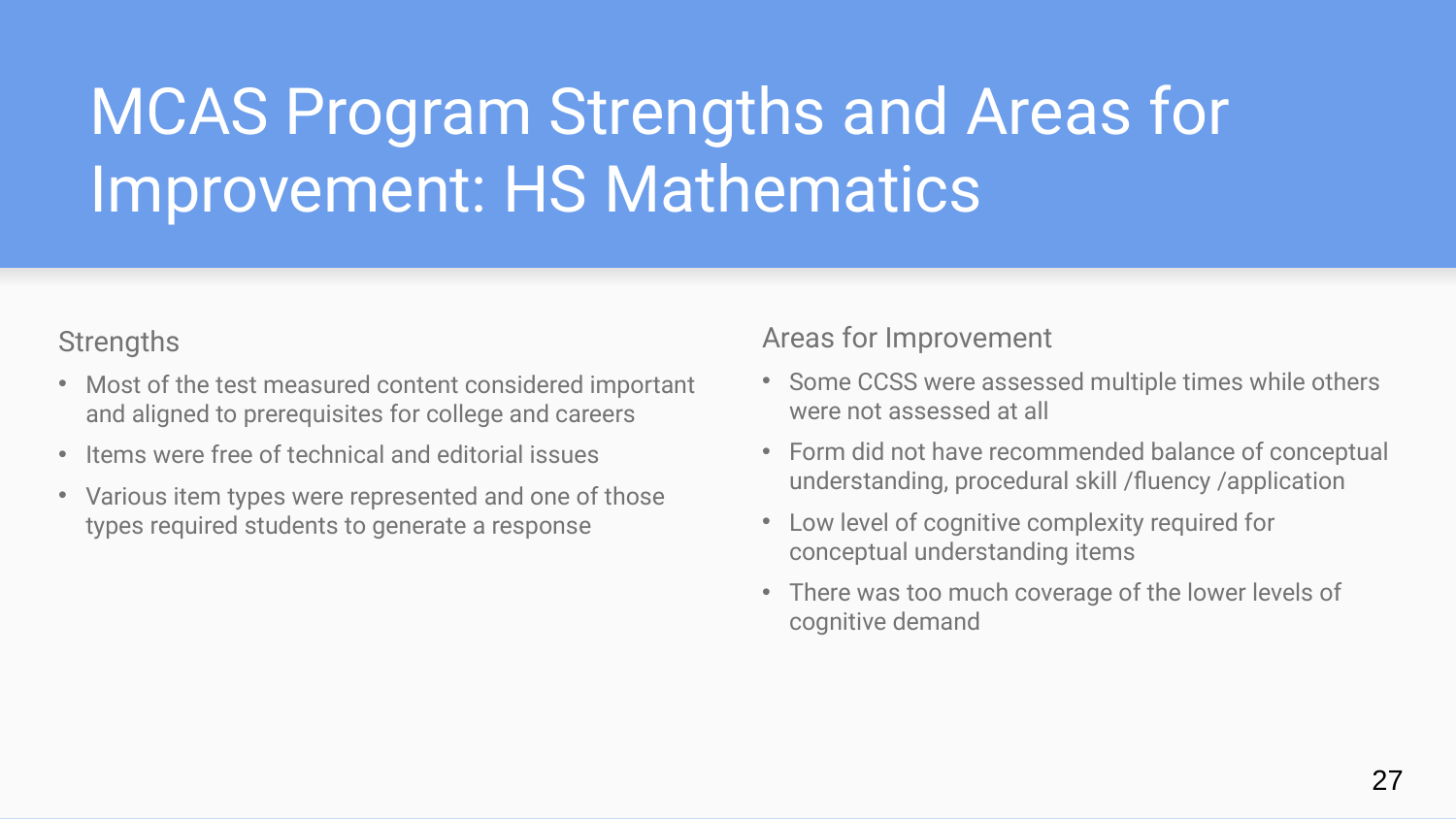

# MCAS Program Strengths and Areas for Improvement: HS Mathematics
Areas for Improvement
Some CCSS were assessed multiple times while others were not assessed at all
Form did not have recommended balance of conceptual understanding, procedural skill /fluency /application
Low level of cognitive complexity required for conceptual understanding items
There was too much coverage of the lower levels of cognitive demand

Strengths
Most of the test measured content considered important and aligned to prerequisites for college and careers
Items were free of technical and editorial issues
Various item types were represented and one of those types required students to generate a response

27